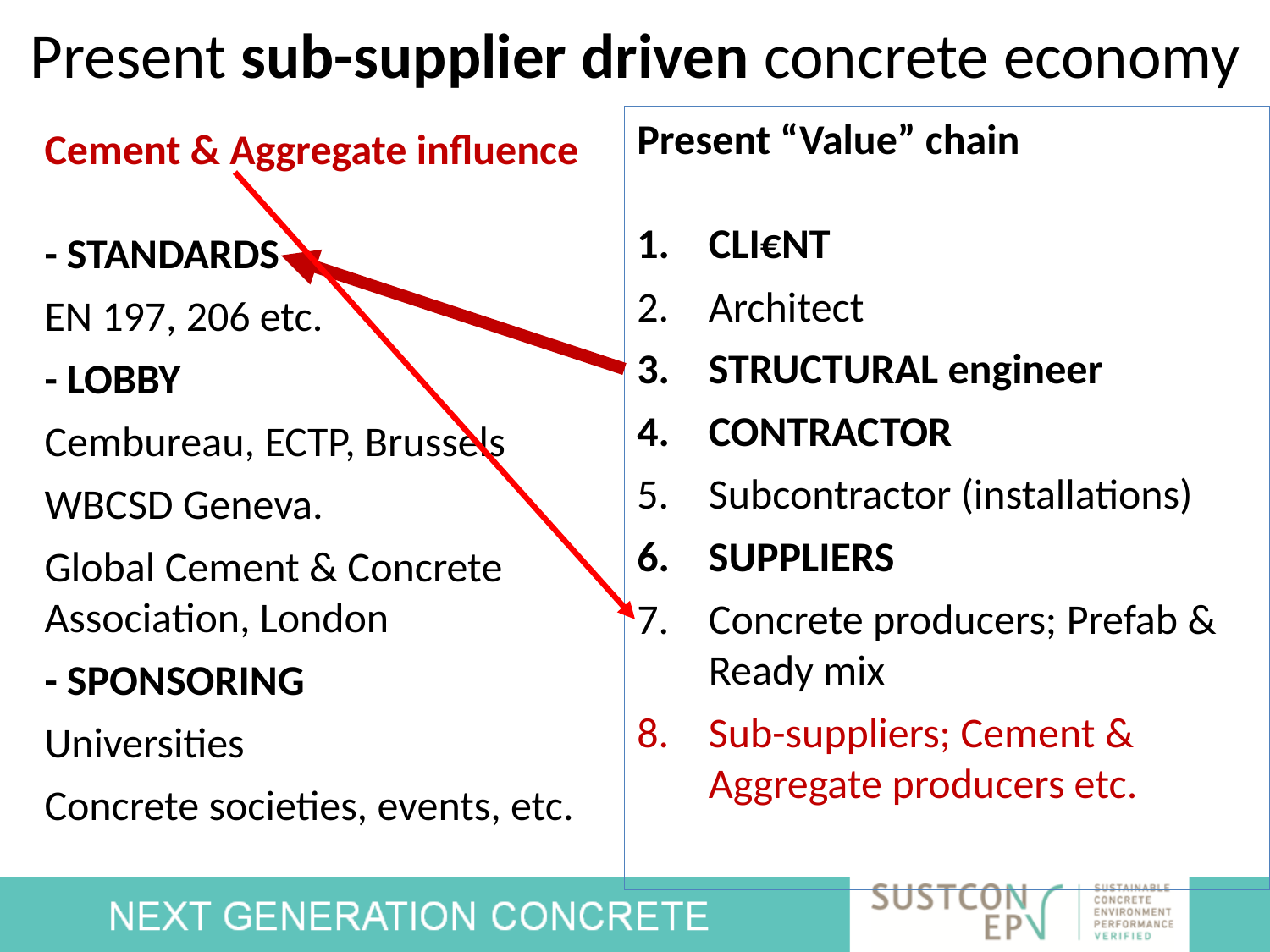

# Present sub-supplier driven concrete economy
Present “Value” chain

CLI€NT
Architect
STRUCTURAL engineer
CONTRACTOR
Subcontractor (installations)
SUPPLIERS
Concrete producers; Prefab & Ready mix
Sub-suppliers; Cement & Aggregate producers etc.

Cement & Aggregate influence

- STANDARDS
EN 197, 206 etc.
- LOBBY
Cembureau, ECTP, Brussels
WBCSD Geneva.
Global Cement & Concrete Association, London
- SPONSORING
Universities
Concrete societies, events, etc.